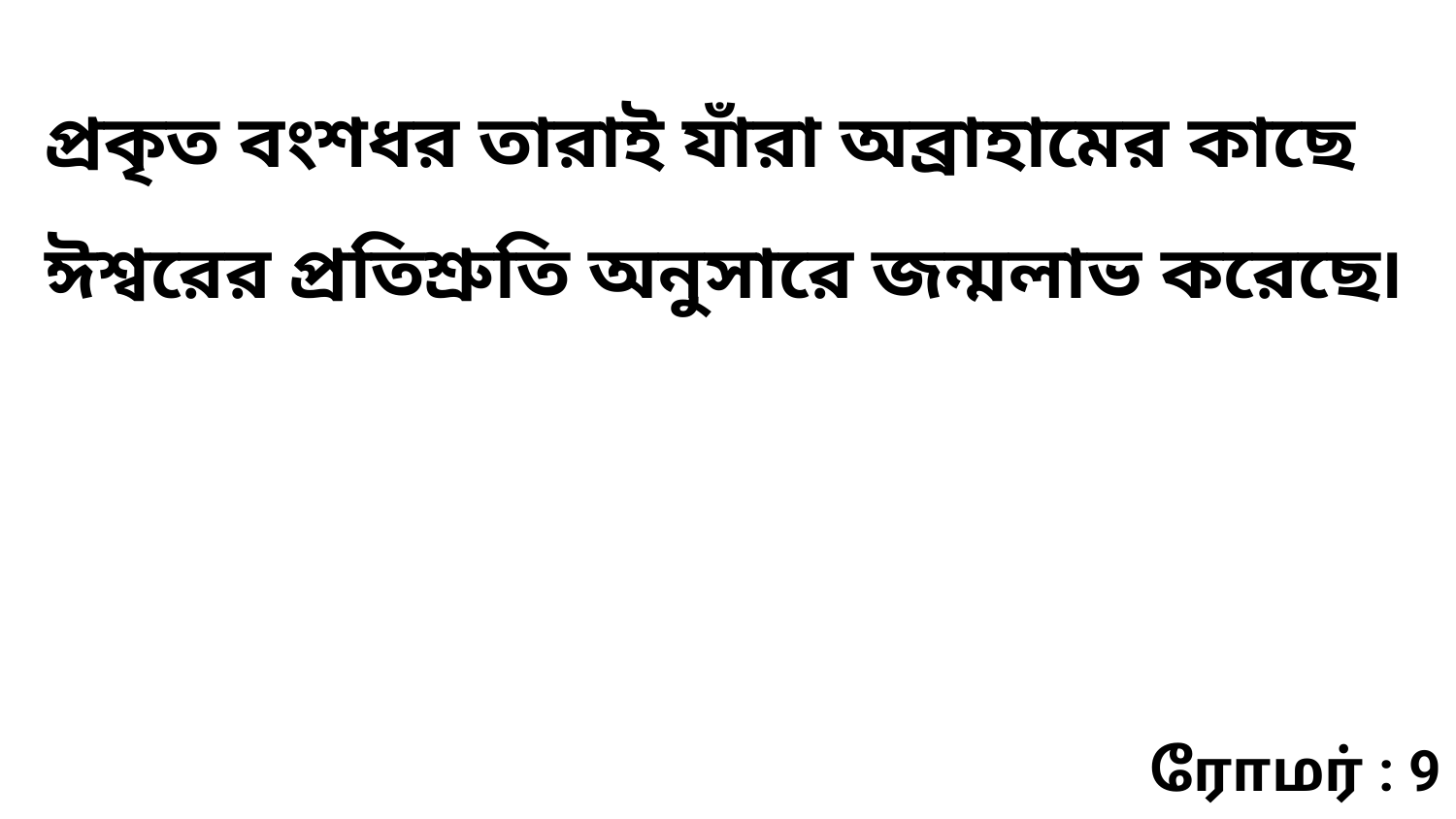

প্রকৃত বংশধর তারাই যাঁরা অব্রাহামের কাছে ঈশ্বরের প্রতিশ্রুতি অনুসারে জন্মলাভ করেছে৷
ரோமர் : 9